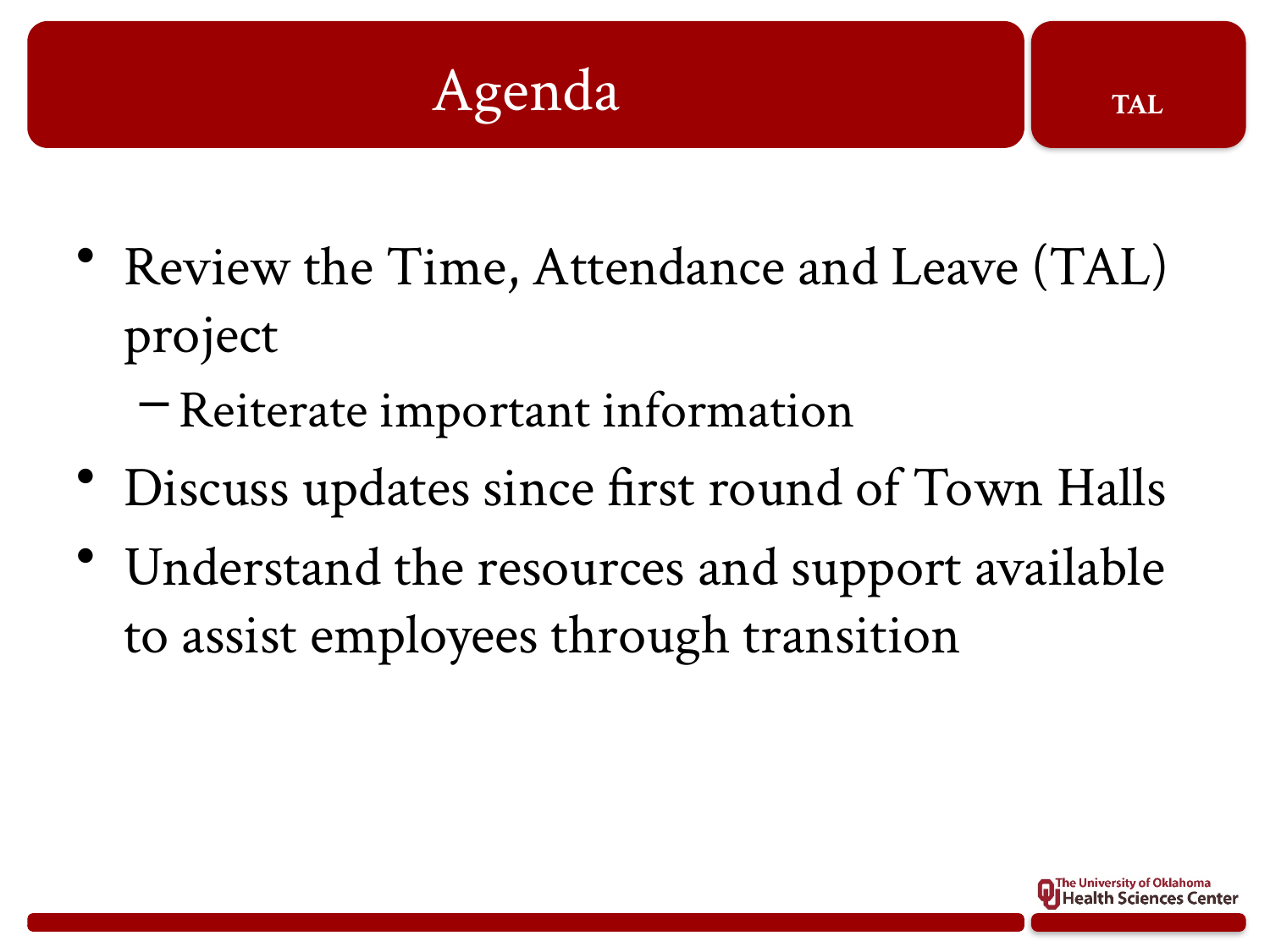

# Agenda
Review the Time, Attendance and Leave (TAL) project
Reiterate important information
Discuss updates since first round of Town Halls
Understand the resources and support available to assist employees through transition